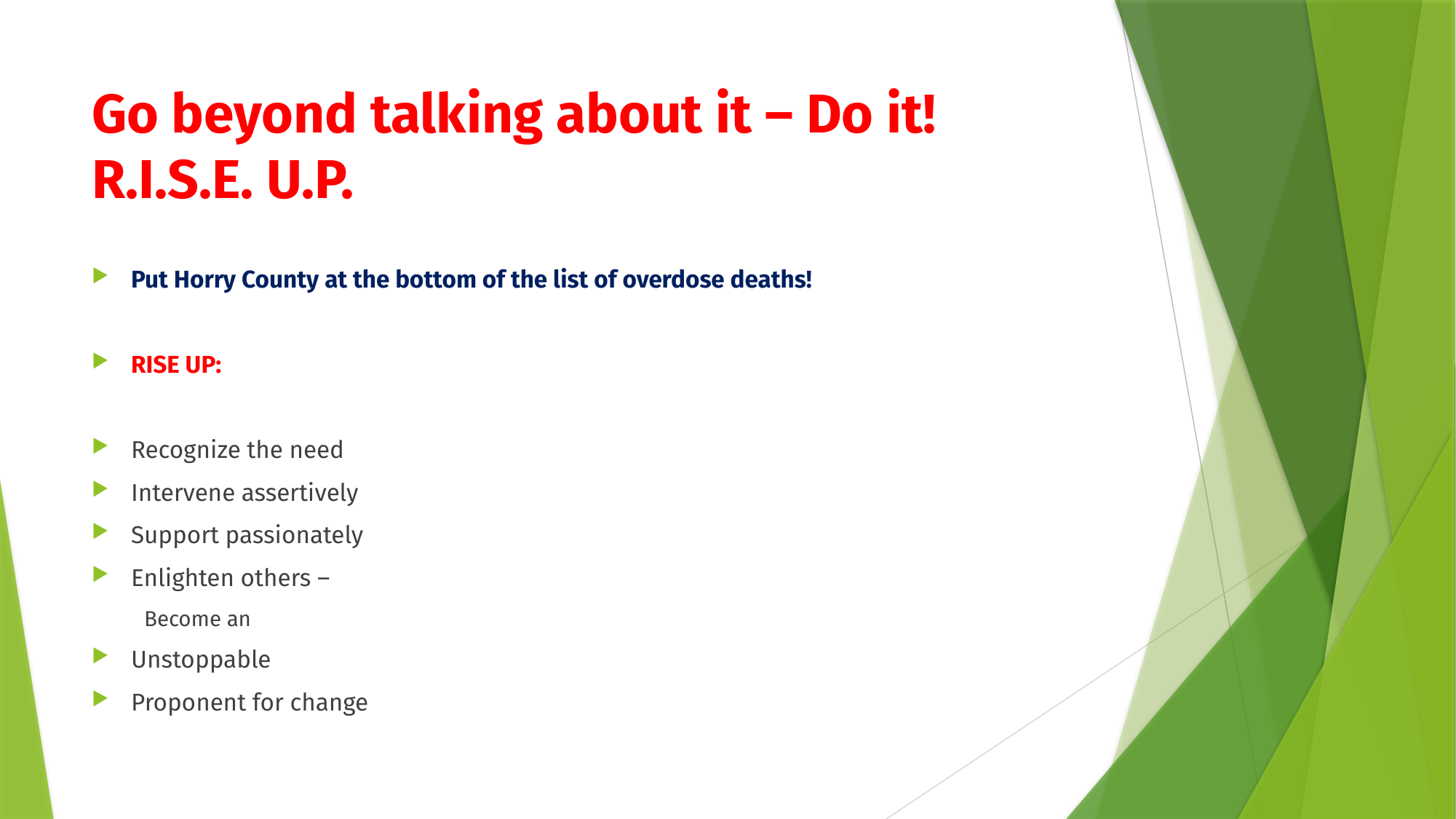

# Go beyond talking about it – Do it!  R.I.S.E. U.P.
Put Horry County at the bottom of the list of overdose deaths!

RISE UP:

Recognize the need
Intervene assertively
Support passionately
Enlighten others –
Become an
Unstoppable
Proponent for change